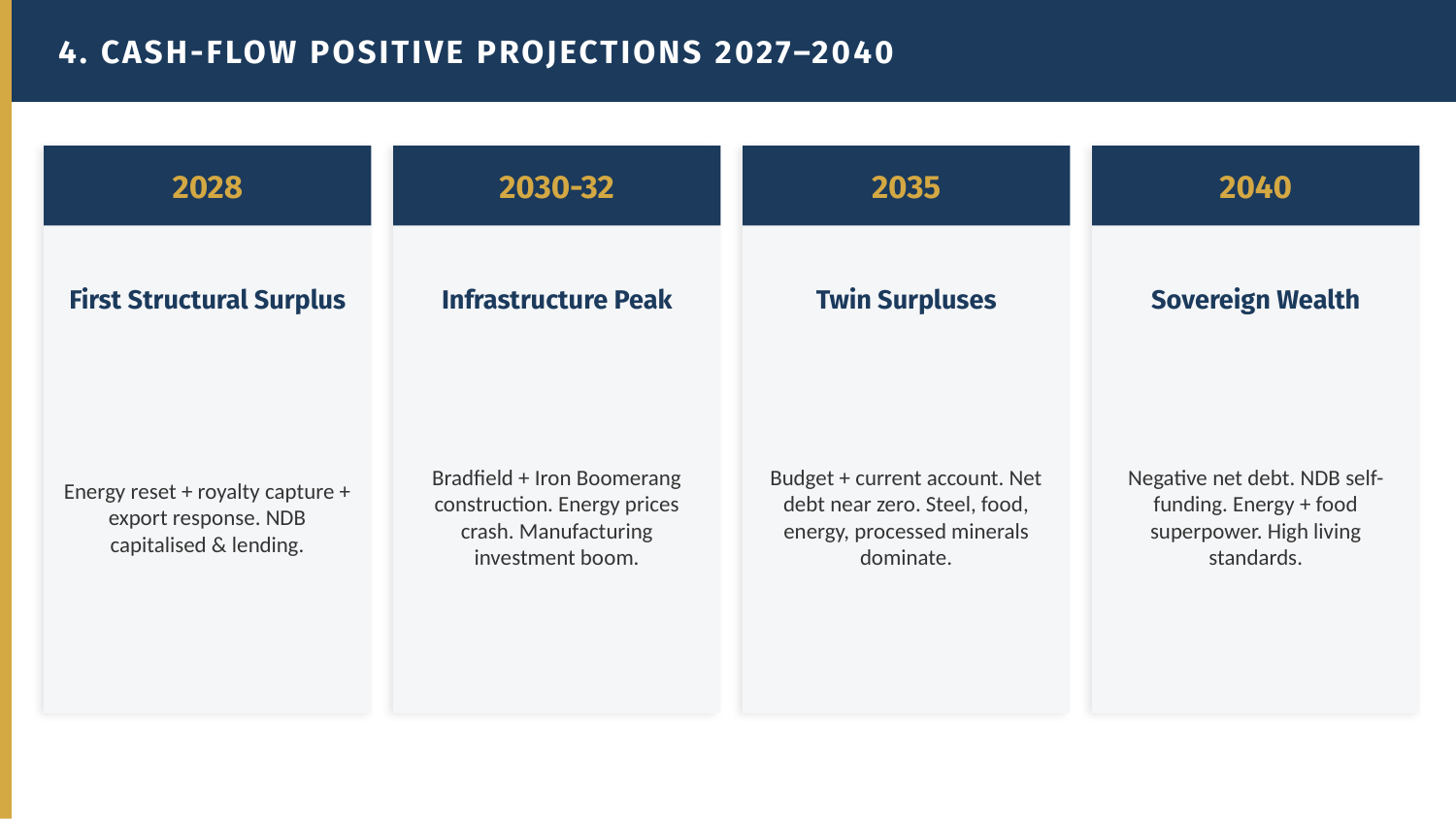

4. CASH-FLOW POSITIVE PROJECTIONS 2027–2040

2028
2030-32
2035
2040
First Structural Surplus
Infrastructure Peak
Twin Surpluses
Sovereign Wealth
Energy reset + royalty capture + export response. NDB capitalised & lending.
Bradfield + Iron Boomerang construction. Energy prices crash. Manufacturing investment boom.
Budget + current account. Net debt near zero. Steel, food, energy, processed minerals dominate.
Negative net debt. NDB self-funding. Energy + food superpower. High living standards.